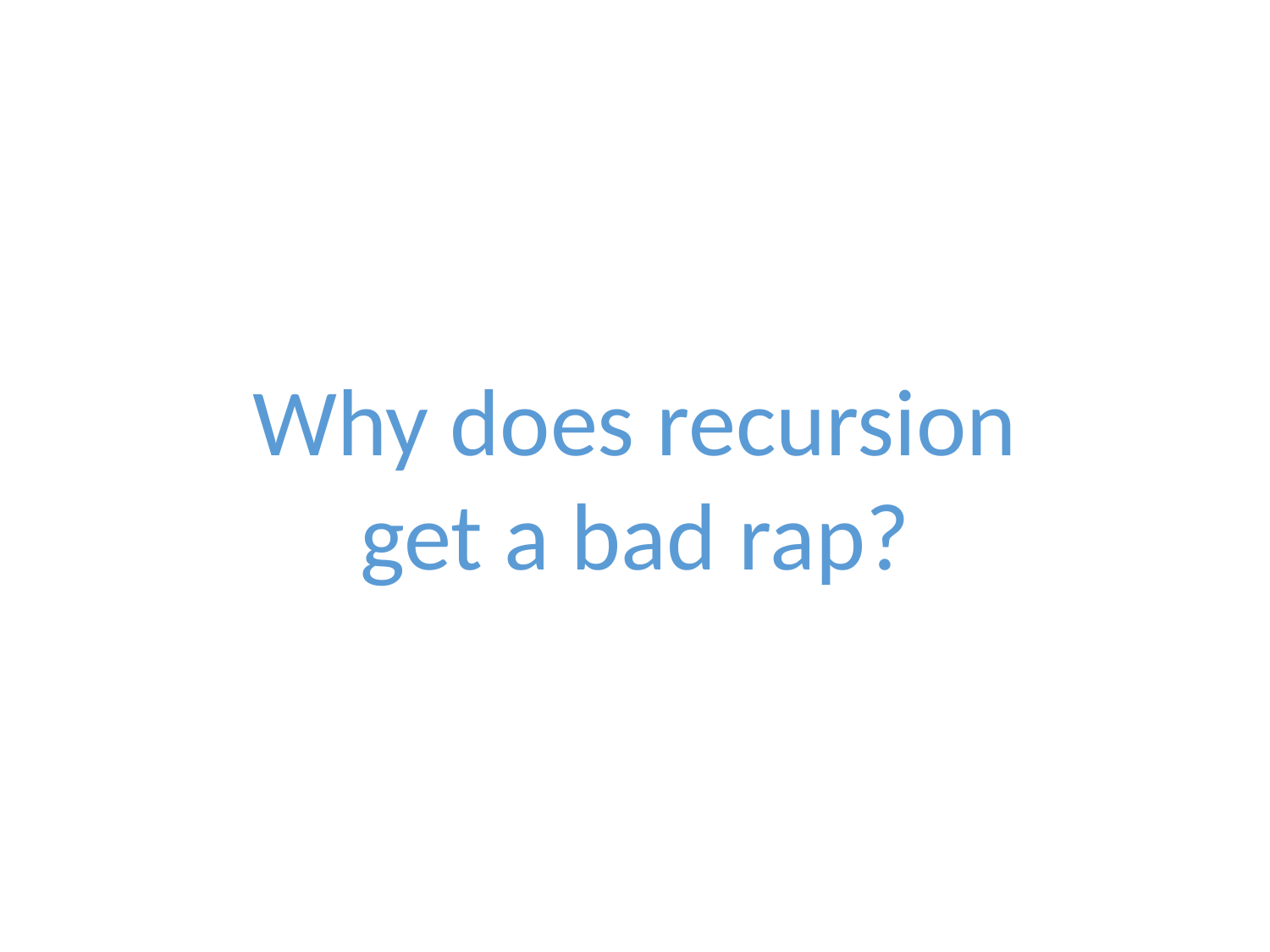

Why does recursion
get a bad rap?